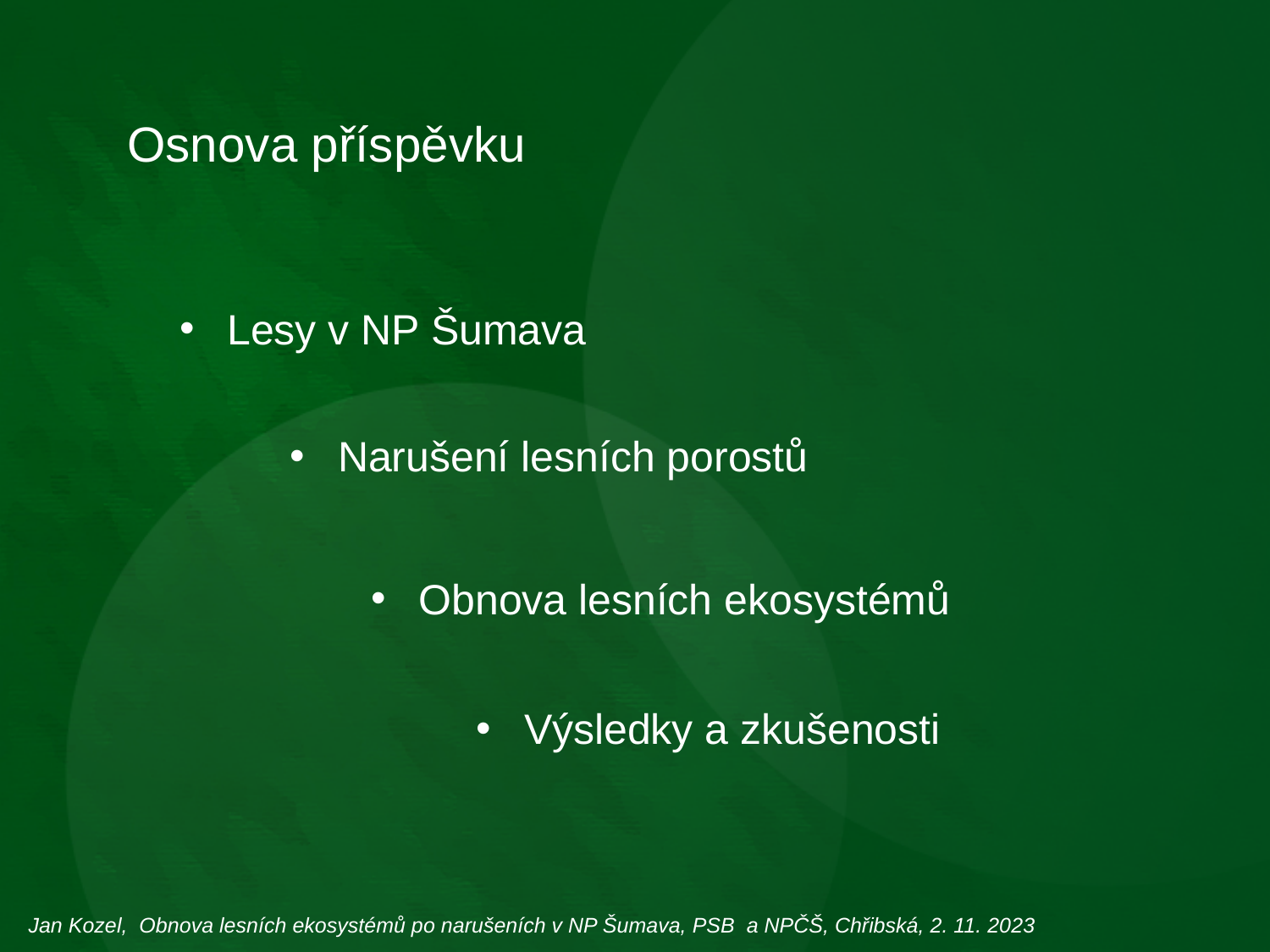

Osnova příspěvku
Lesy v NP Šumava
Narušení lesních porostů
Obnova lesních ekosystémů
Výsledky a zkušenosti
Jan Kozel,  Obnova lesních ekosystémů po narušeních v NP Šumava, PSB  a NPČŠ, Chřibská, 2. 11. 2023